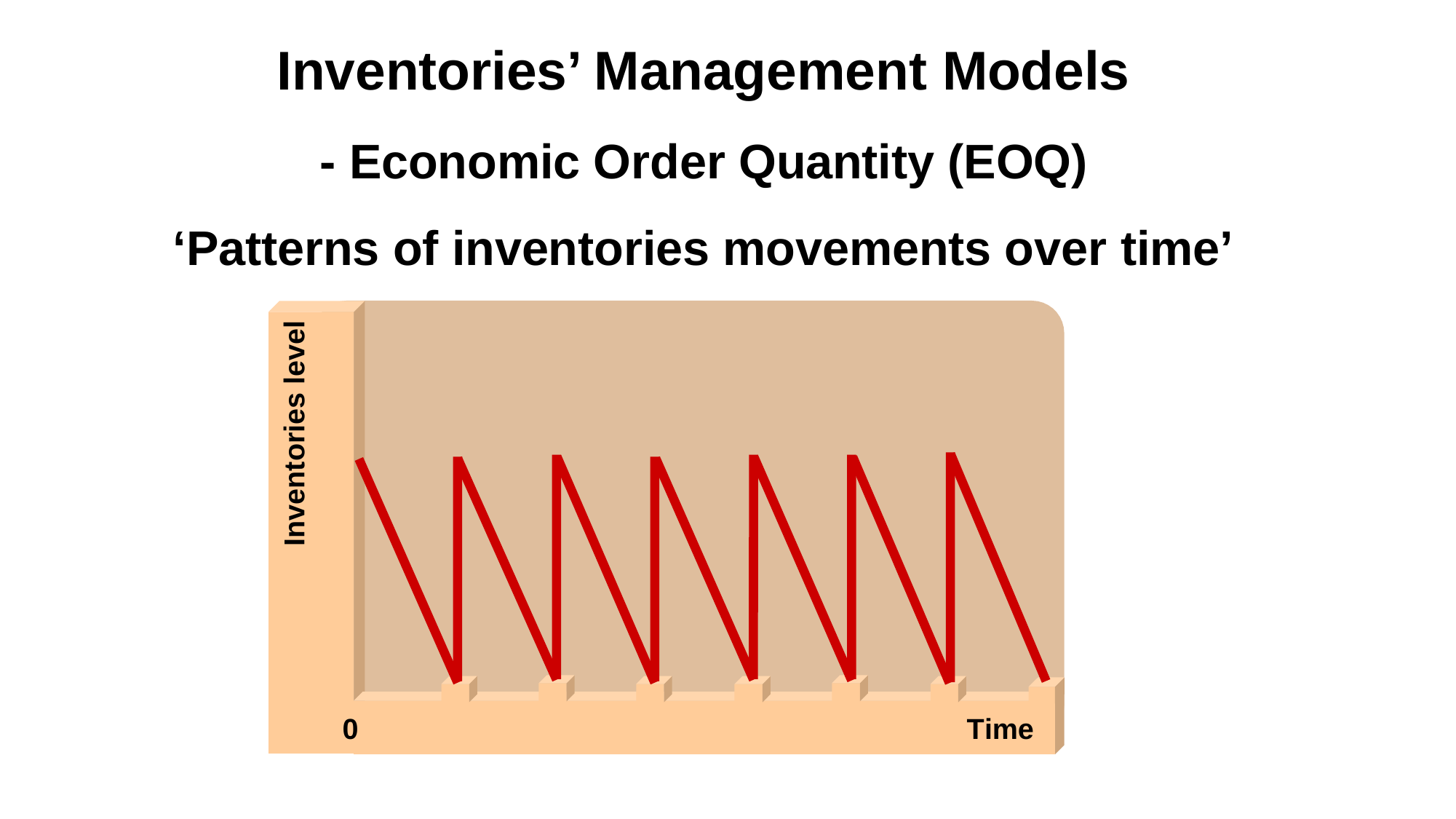

# Inventories’ Management Models
- Economic Order Quantity (EOQ)  ‘Patterns of inventories movements over time’

Inventories level

Time
0